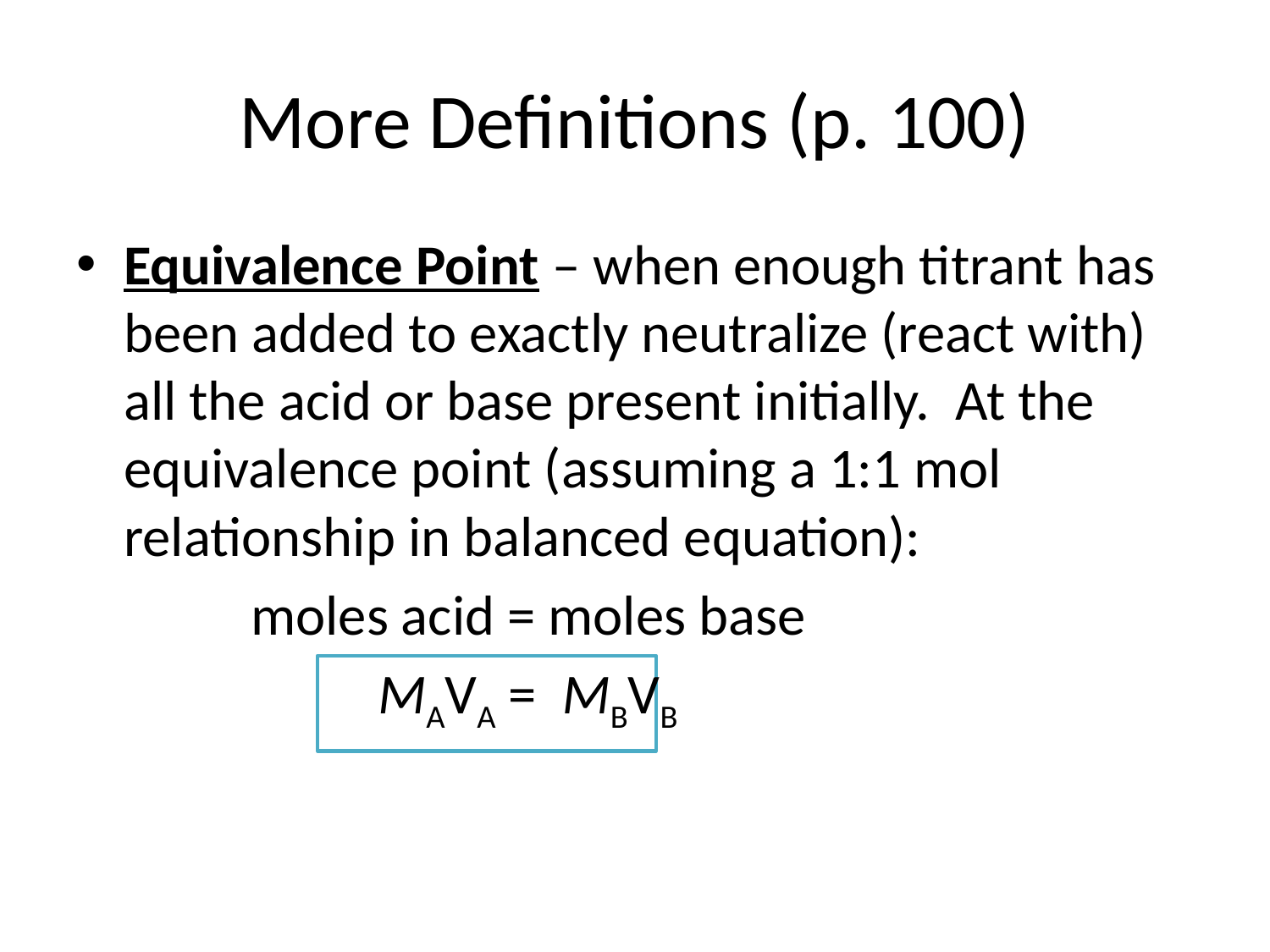

# More Definitions (p. 100)
Equivalence Point – when enough titrant has been added to exactly neutralize (react with) all the acid or base present initially.  At the equivalence point (assuming a 1:1 mol relationship in balanced equation):
		moles acid = moles base
		          MAVA =  MBVB